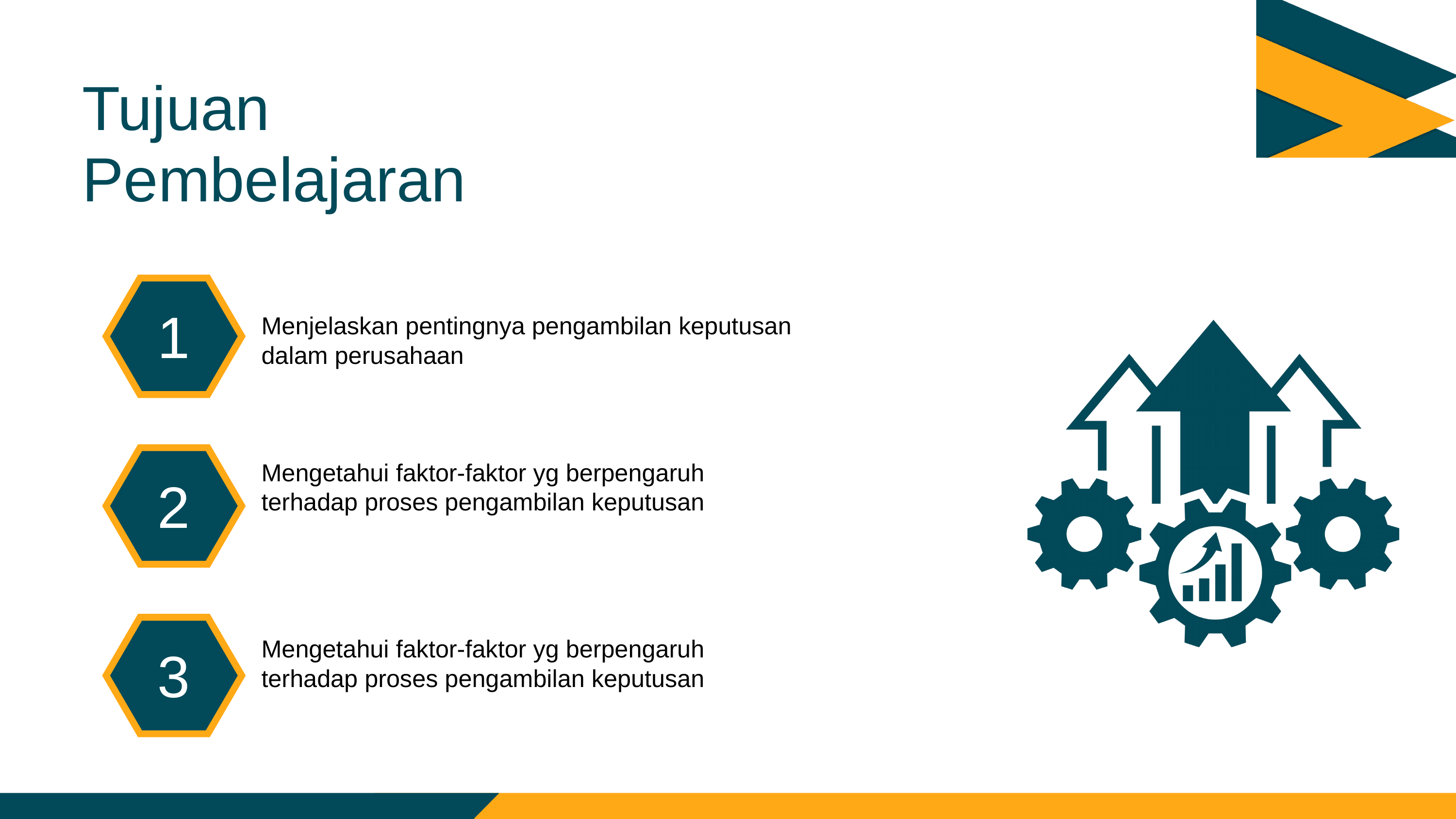

Tujuan
Pembelajaran

1
Menjelaskan pentingnya pengambilan keputusan
dalam perusahaan

Mengetahui faktor-faktor yg berpengaruh
terhadap proses pengambilan keputusan

Mengetahui faktor-faktor yg berpengaruh
terhadap proses pengambilan keputusan

2

3